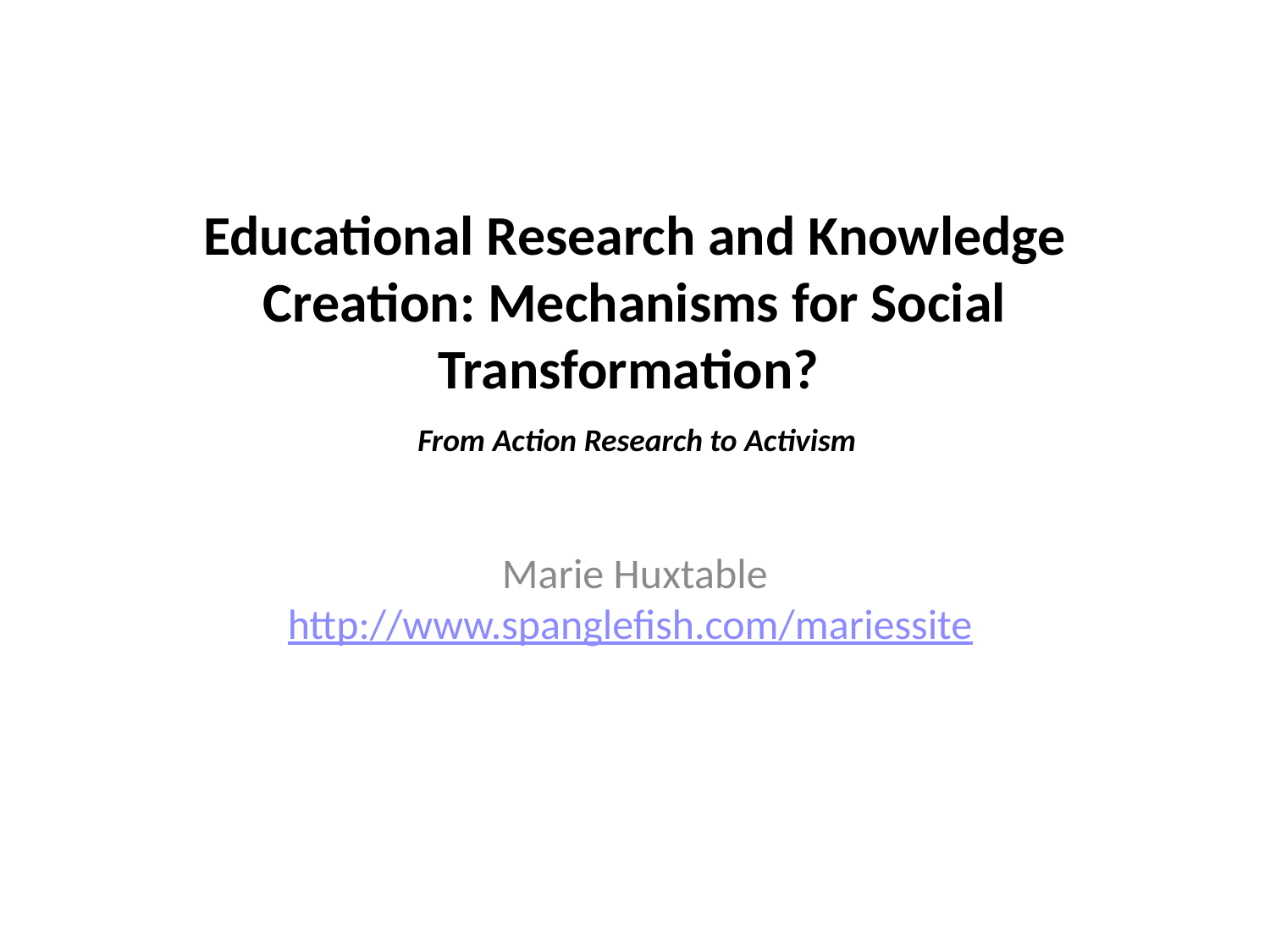

# Educational Research and Knowledge Creation: Mechanisms for Social Transformation?
From Action Research to Activism
Marie Huxtable
http://www.spanglefish.com/mariessite